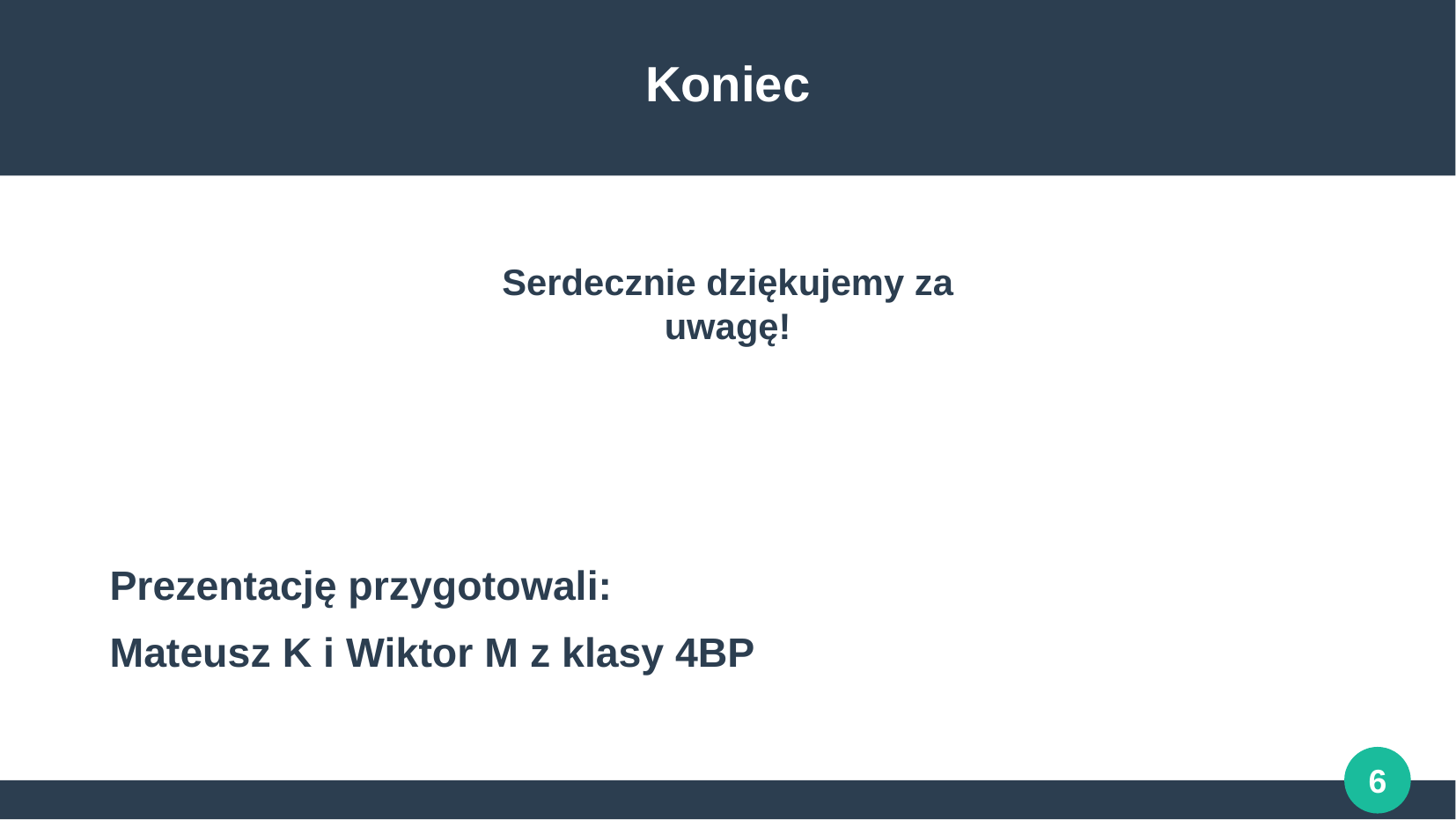

Koniec
Serdecznie dziękujemy za uwagę!
Prezentację przygotowali:
Mateusz K i Wiktor M z klasy 4BP